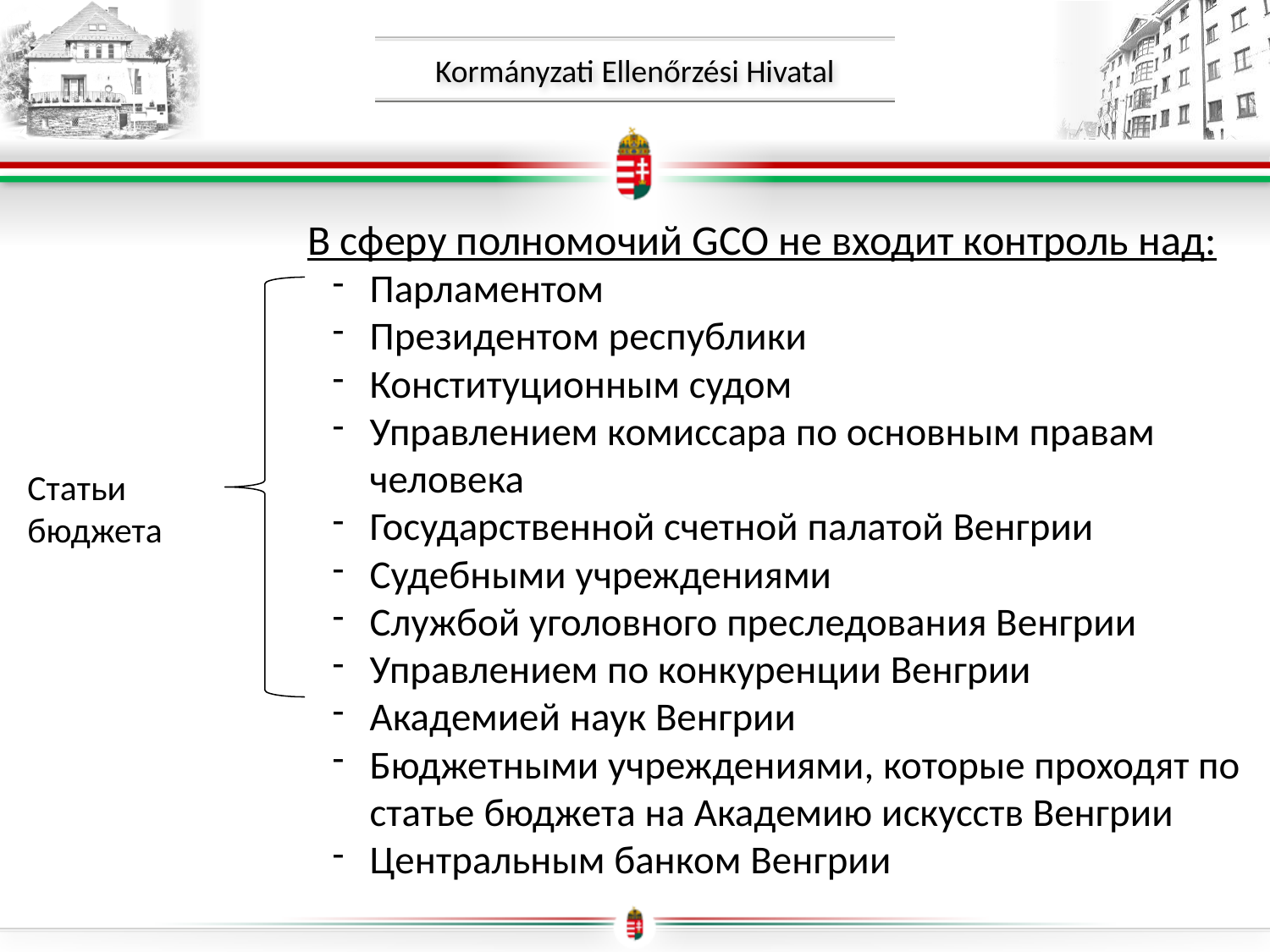

В сферу полномочий GCO не входит контроль над:
Парламентом
Президентом республики
Конституционным судом
Управлением комиссара по основным правам человека
Государственной счетной палатой Венгрии
Судебными учреждениями
Службой уголовного преследования Венгрии
Управлением по конкуренции Венгрии
Академией наук Венгрии
Бюджетными учреждениями, которые проходят по статье бюджета на Академию искусств Венгрии
Центральным банком Венгрии

Статьи бюджета